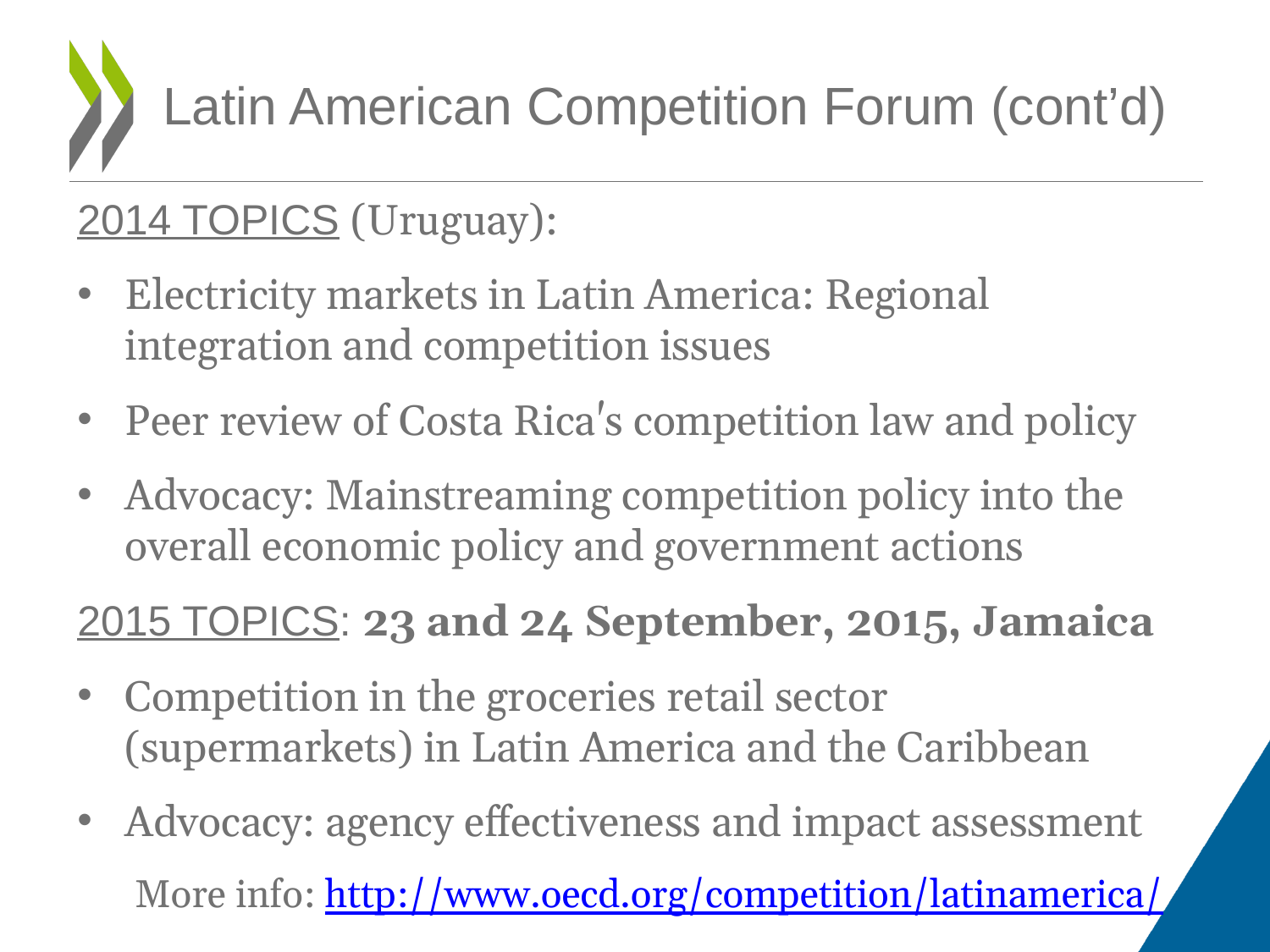

# Latin American Competition Forum (cont’d)
2014 TOPICS (Uruguay):
Electricity markets in Latin America: Regional integration and competition issues
Peer review of Costa Rica's competition law and policy
Advocacy: Mainstreaming competition policy into the overall economic policy and government actions
2015 TOPICS: 23 and 24 September, 2015, Jamaica
Competition in the groceries retail sector (supermarkets) in Latin America and the Caribbean
Advocacy: agency effectiveness and impact assessment
More info: http://www.oecd.org/competition/latinamerica/